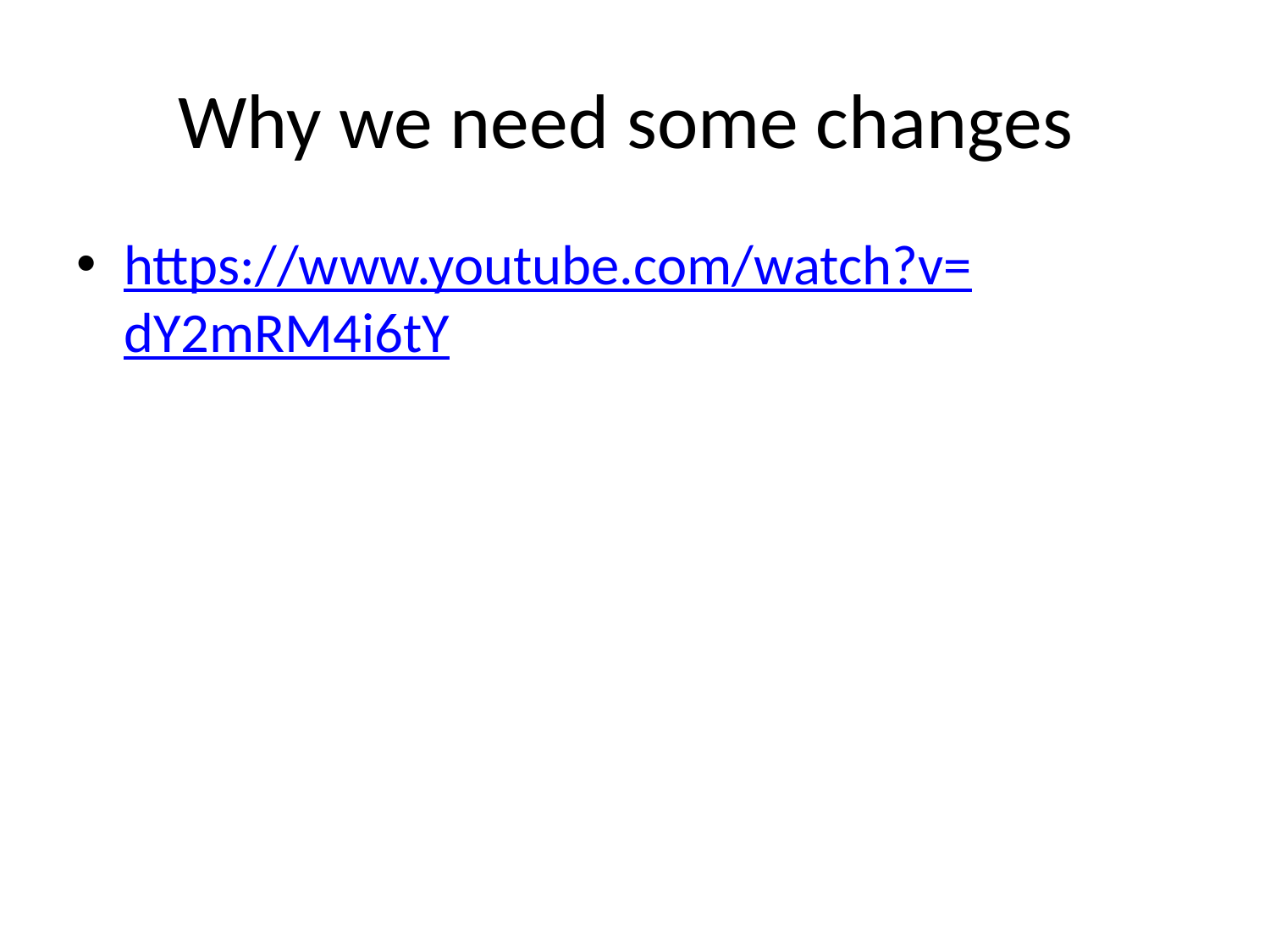

# Why we need some changes
https://www.youtube.com/watch?v=dY2mRM4i6tY